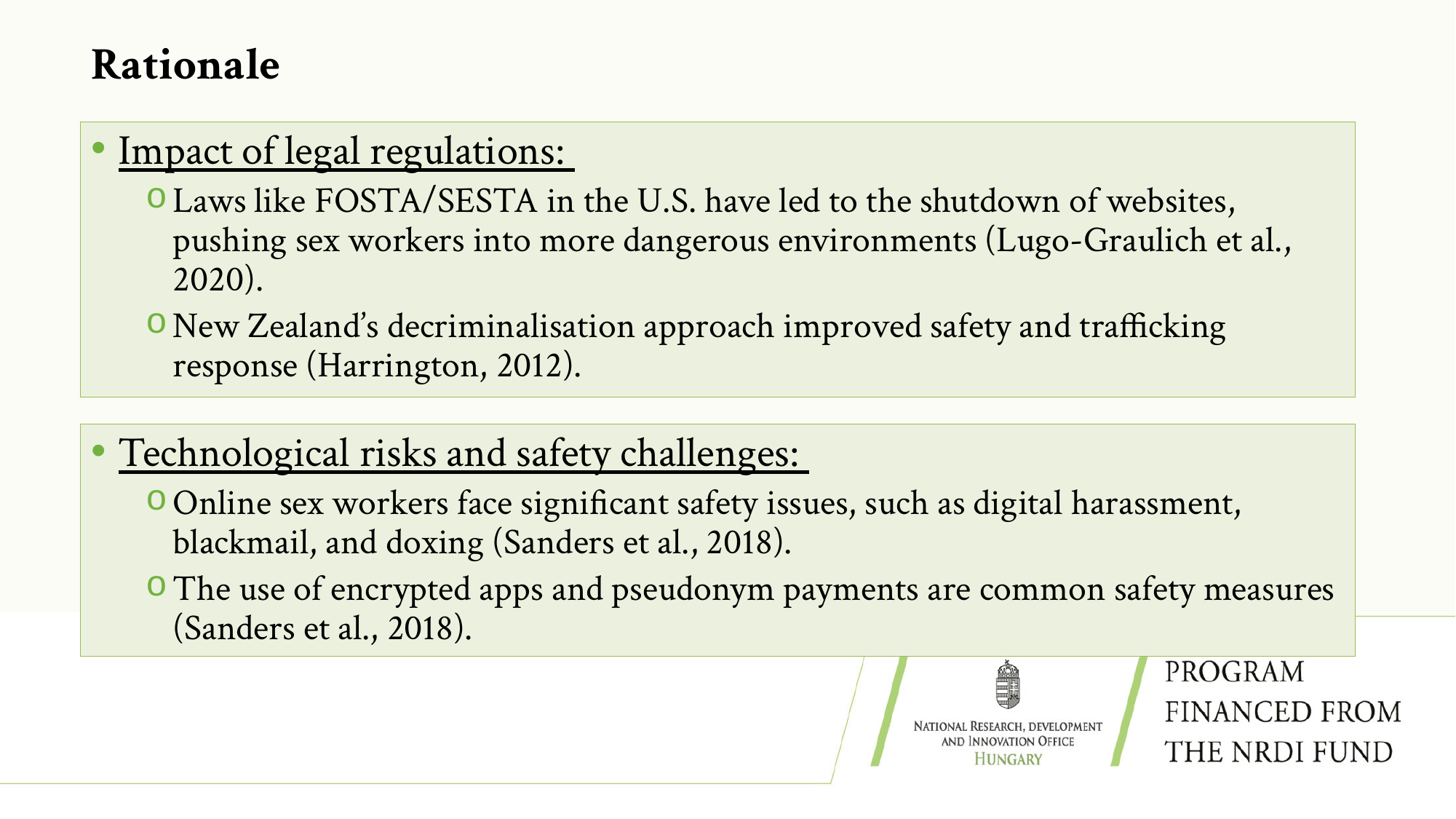

# Rationale
Impact of legal regulations:
Laws like FOSTA/SESTA in the U.S. have led to the shutdown of websites, pushing sex workers into more dangerous environments (Lugo-Graulich et al., 2020).
New Zealand’s decriminalisation approach improved safety and trafficking response (Harrington, 2012).
Technological risks and safety challenges:
Online sex workers face significant safety issues, such as digital harassment, blackmail, and doxing (Sanders et al., 2018).
The use of encrypted apps and pseudonym payments are common safety measures (Sanders et al., 2018).